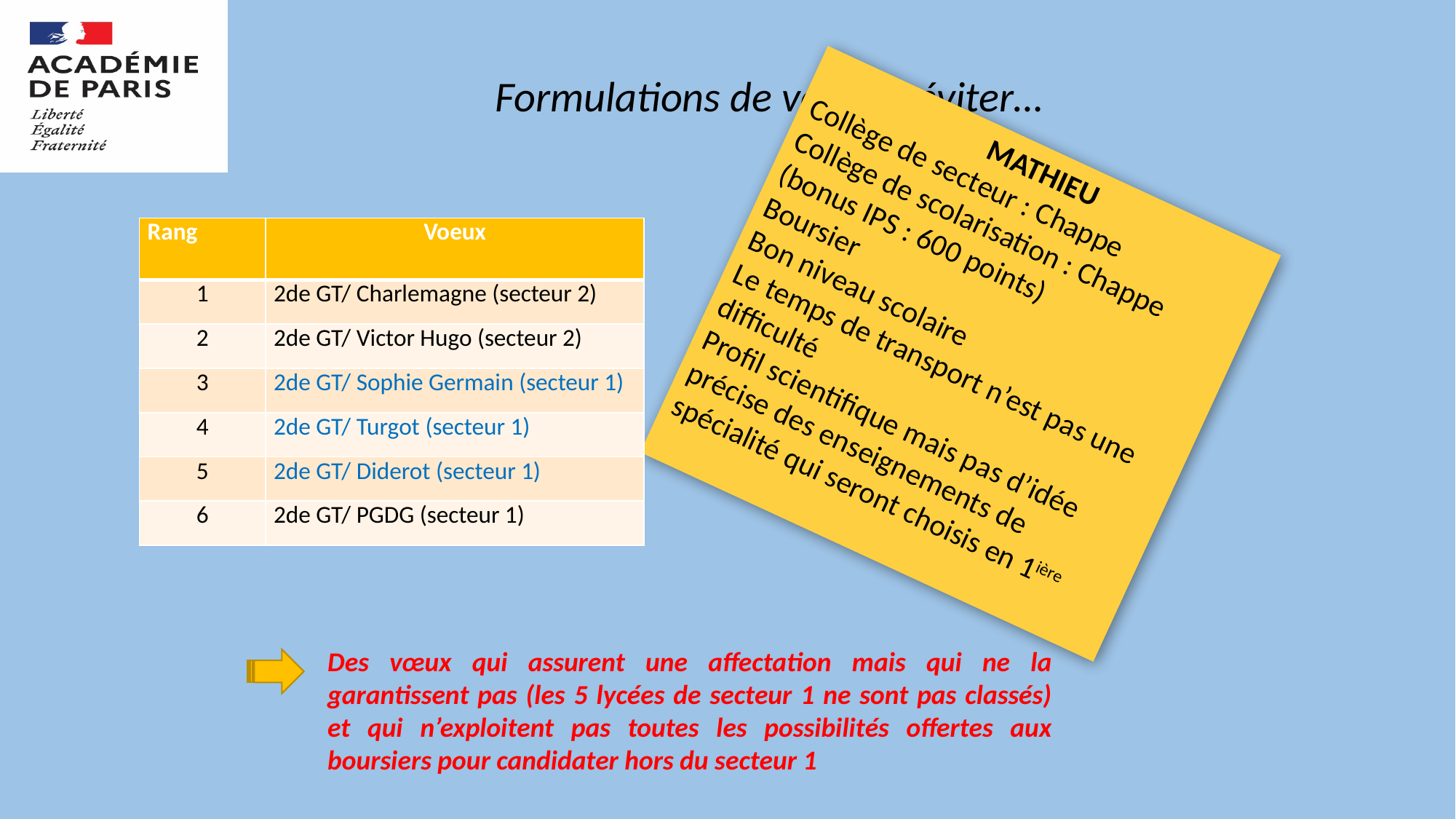

# Formulations de vœux à éviter…
MATHIEU
Collège de secteur : Chappe
Collège de scolarisation : Chappe
(bonus IPS : 600 points)
Boursier
Bon niveau scolaire
Le temps de transport n’est pas une difficulté
Profil scientifique mais pas d’idée précise des enseignements de spécialité qui seront choisis en 1ière

| Rang | Voeux |
| --- | --- |
| 1 | 2de GT/ Charlemagne (secteur 2) |
| 2 | 2de GT/ Victor Hugo (secteur 2) |
| 3 | 2de GT/ Sophie Germain (secteur 1) |
| 4 | 2de GT/ Turgot (secteur 1) |
| 5 | 2de GT/ Diderot (secteur 1) |
| 6 | 2de GT/ PGDG (secteur 1) |
Des vœux qui assurent une affectation mais qui ne la garantissent pas (les 5 lycées de secteur 1 ne sont pas classés) et qui n’exploitent pas toutes les possibilités offertes aux boursiers pour candidater hors du secteur 1